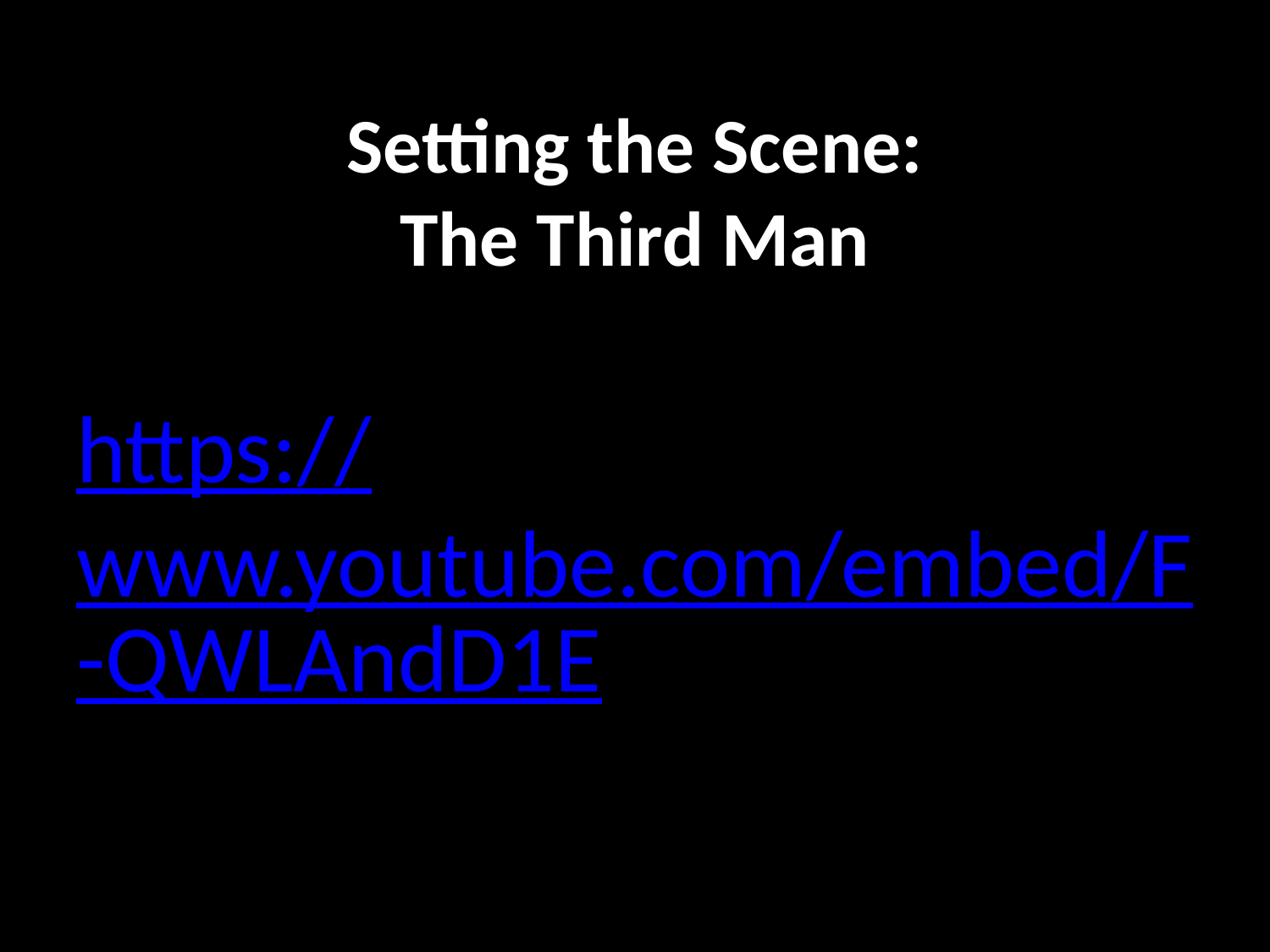

# Setting the Scene: The Third Man
https://www.youtube.com/embed/F-QWLAndD1E